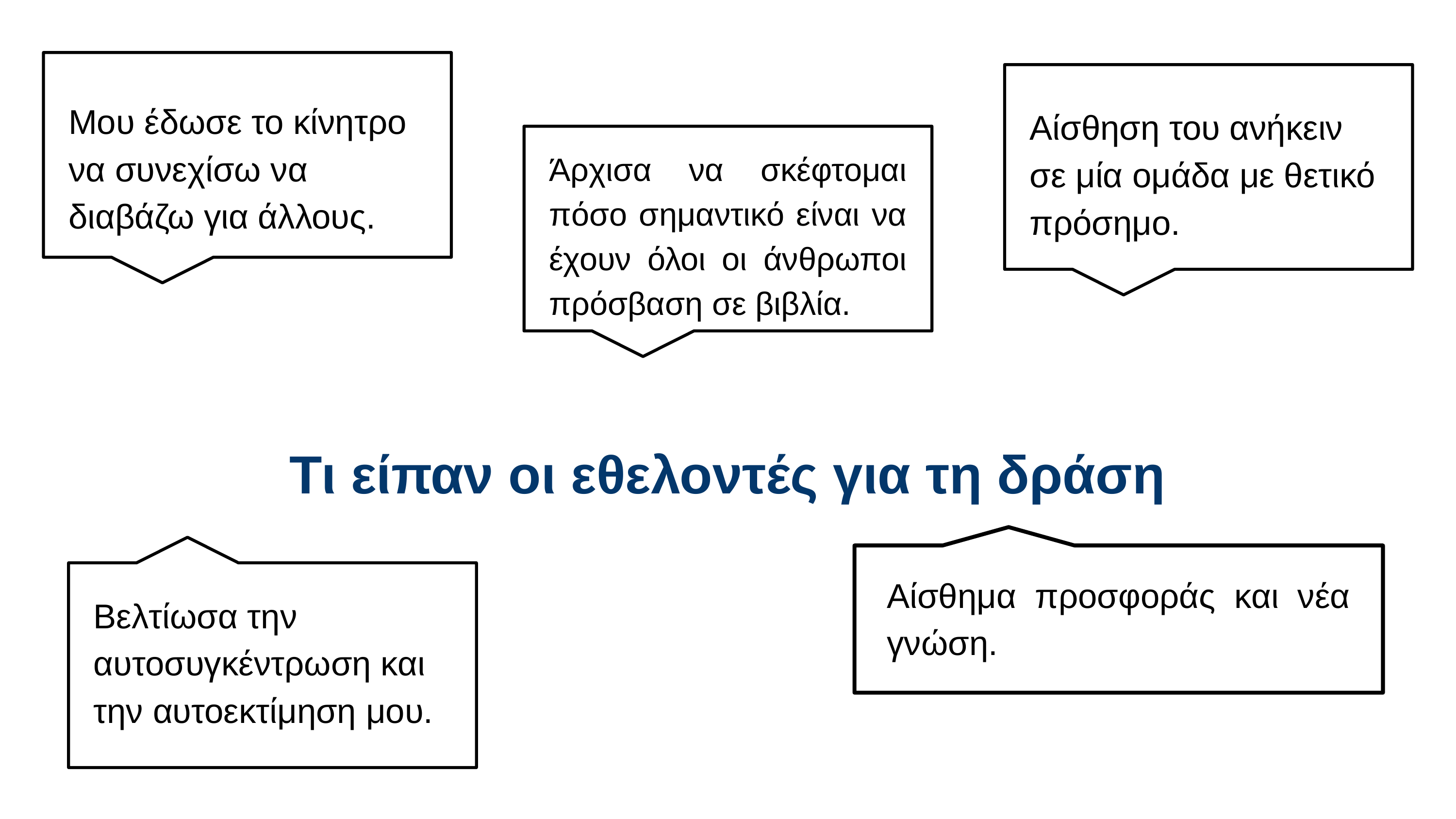

Μου έδωσε το κίνητρο να συνεχίσω να διαβάζω για άλλους.
Αίσθηση του ανήκειν σε μία ομάδα με θετικό πρόσημο.

Άρχισα να σκέφτομαι πόσο σημαντικό είναι να έχουν όλοι οι άνθρωποι πρόσβαση σε βιβλία.
Τι είπαν οι εθελοντές για τη δράση

Αίσθημα προσφοράς και νέα γνώση.

Βελτίωσα την αυτοσυγκέντρωση και την αυτοεκτίμηση μου.